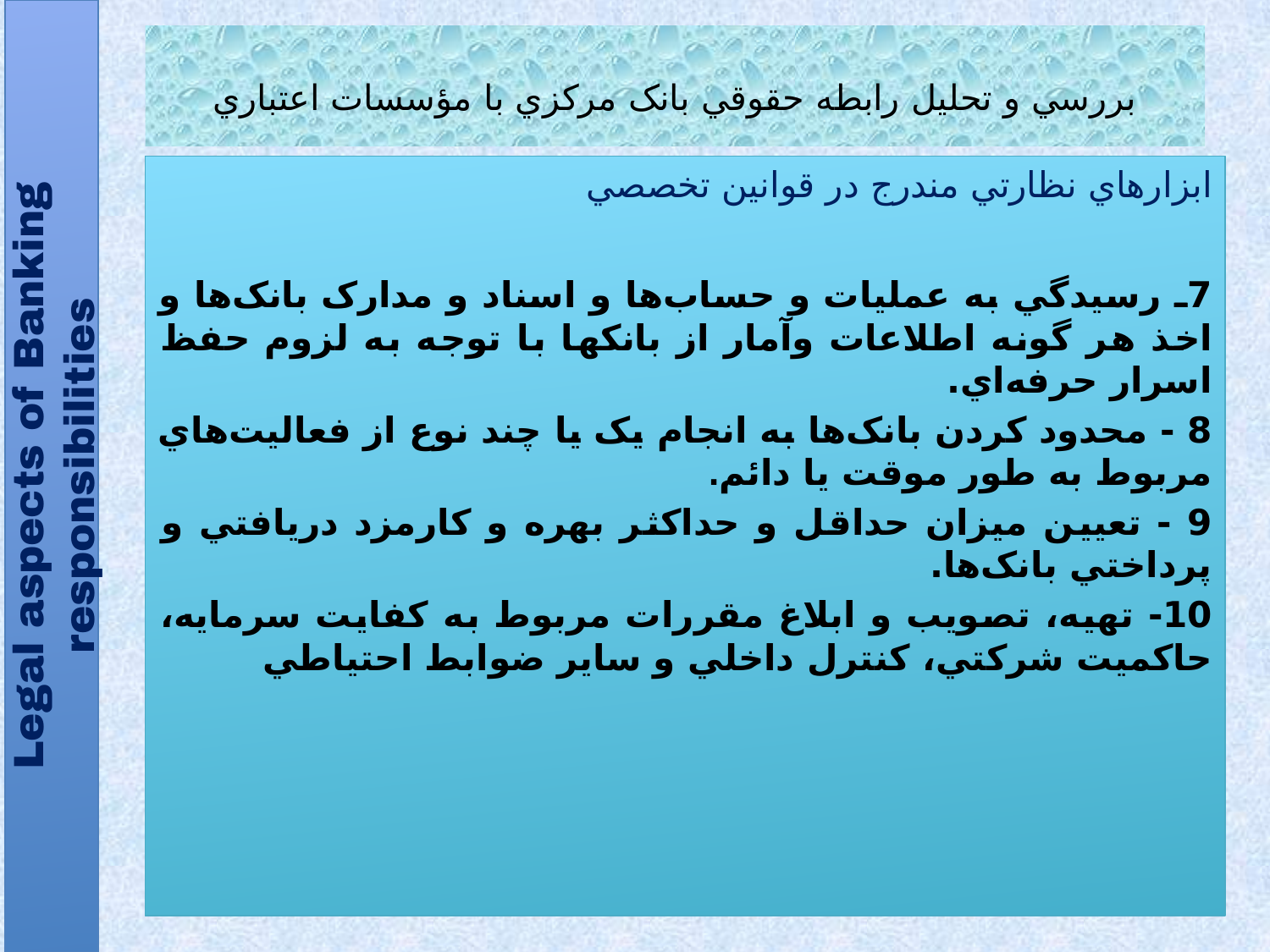

# بررسي و تحليل رابطه حقوقي بانک مرکزي با مؤسسات اعتباري
ابزارهاي نظارتي مندرج در قوانين تخصصي

7ـ رسيدگي به عمليات و حساب‌ها و اسناد و مدارک بانک‌ها و اخذ هر گونه اطلاعات وآمار از بانکها با توجه به لزوم حفظ اسرار حرفه‌اي.
8 - محدود کردن بانک‌ها به انجام يک يا چند نوع از فعاليت‌هاي مربوط به طور موقت يا دائم.
9 - تعيين ميزان حداقل و حداکثر بهره و کارمزد دريافتي و پرداختي بانک‌ها.
10- تهيه، تصويب و ابلاغ مقررات مربوط به کفايت سرمايه، حاکميت شرکتي، کنترل داخلي و ساير ضوابط احتياطي